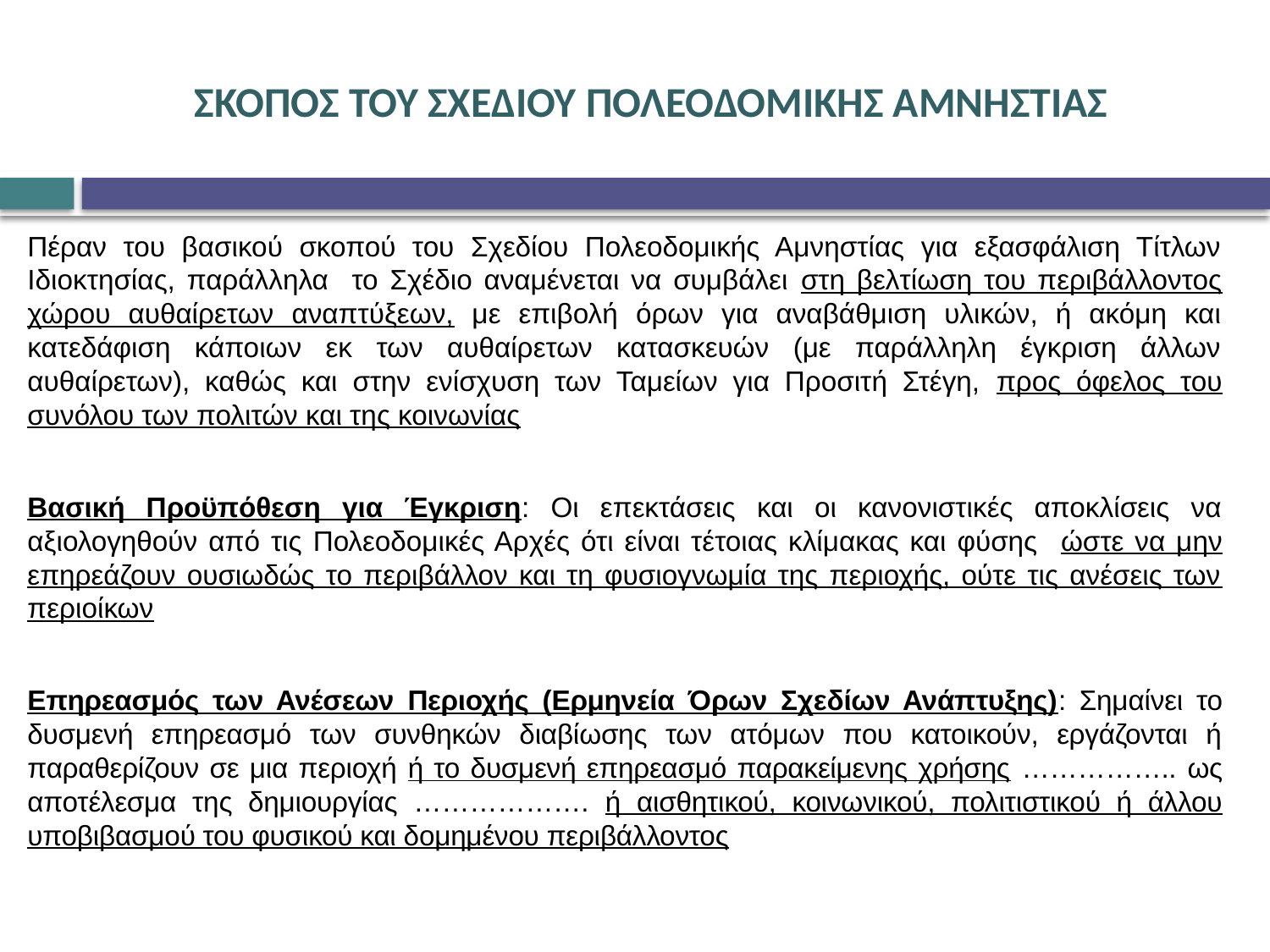

# ΣΚΟΠΟΣ ΤΟΥ ΣΧΕΔΙΟΥ ΠΟΛΕΟΔΟΜΙΚΗΣ ΑΜΝΗΣΤΙΑΣ
Πέραν του βασικού σκοπού του Σχεδίου Πολεοδομικής Αμνηστίας για εξασφάλιση Τίτλων Ιδιοκτησίας, παράλληλα  το Σχέδιο αναμένεται να συμβάλει στη βελτίωση του περιβάλλοντος χώρου αυθαίρετων αναπτύξεων, με επιβολή όρων για αναβάθμιση υλικών, ή ακόμη και κατεδάφιση κάποιων εκ των αυθαίρετων κατασκευών (με παράλληλη έγκριση άλλων αυθαίρετων), καθώς και στην ενίσχυση των Ταμείων για Προσιτή Στέγη, προς όφελος του συνόλου των πολιτών και της κοινωνίας

Βασική Προϋπόθεση για Έγκριση: Οι επεκτάσεις και οι κανονιστικές αποκλίσεις να αξιολογηθούν από τις Πολεοδομικές Αρχές ότι είναι τέτοιας κλίμακας και φύσης  ώστε να μην επηρεάζουν ουσιωδώς το περιβάλλον και τη φυσιογνωμία της περιοχής, ούτε τις ανέσεις των περιοίκων

Επηρεασμός των Ανέσεων Περιοχής (Ερμηνεία Όρων Σχεδίων Ανάπτυξης): Σημαίνει το δυσμενή επηρεασμό των συνθηκών διαβίωσης των ατόμων που κατοικούν, εργάζονται ή παραθερίζουν σε μια περιοχή ή το δυσμενή επηρεασμό παρακείμενης χρήσης …………….. ως αποτέλεσμα της δημιoυργίας ………………. ή αισθητικού, κοινωνικού, πολιτιστικού ή άλλου υποβιβασμού του φυσικού και δομημένου περιβάλλοντος